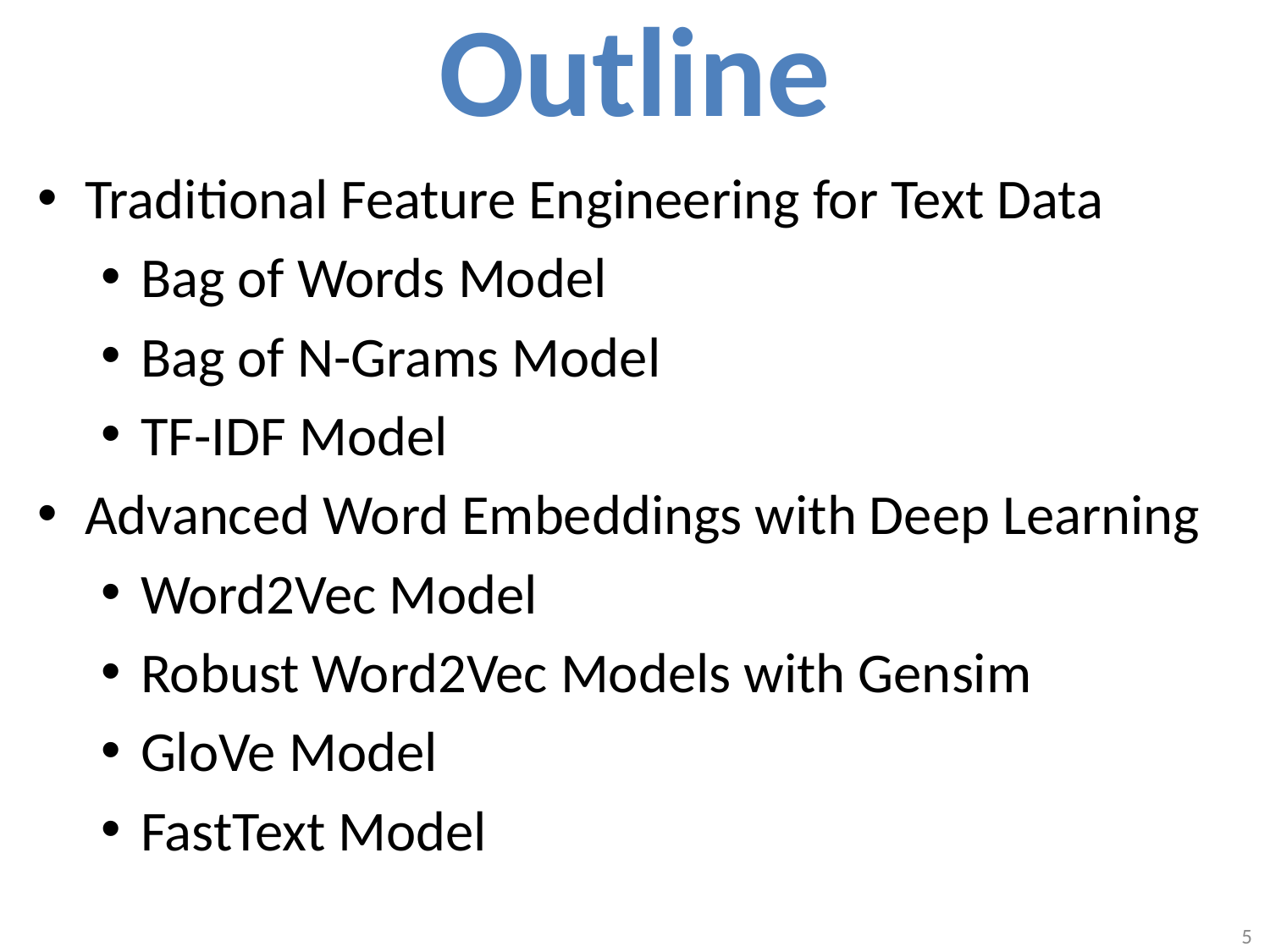

# Outline
Traditional Feature Engineering for Text Data
Bag of Words Model
Bag of N-Grams Model
TF-IDF Model
Advanced Word Embeddings with Deep Learning
Word2Vec Model
Robust Word2Vec Models with Gensim
GloVe Model
FastText Model
5